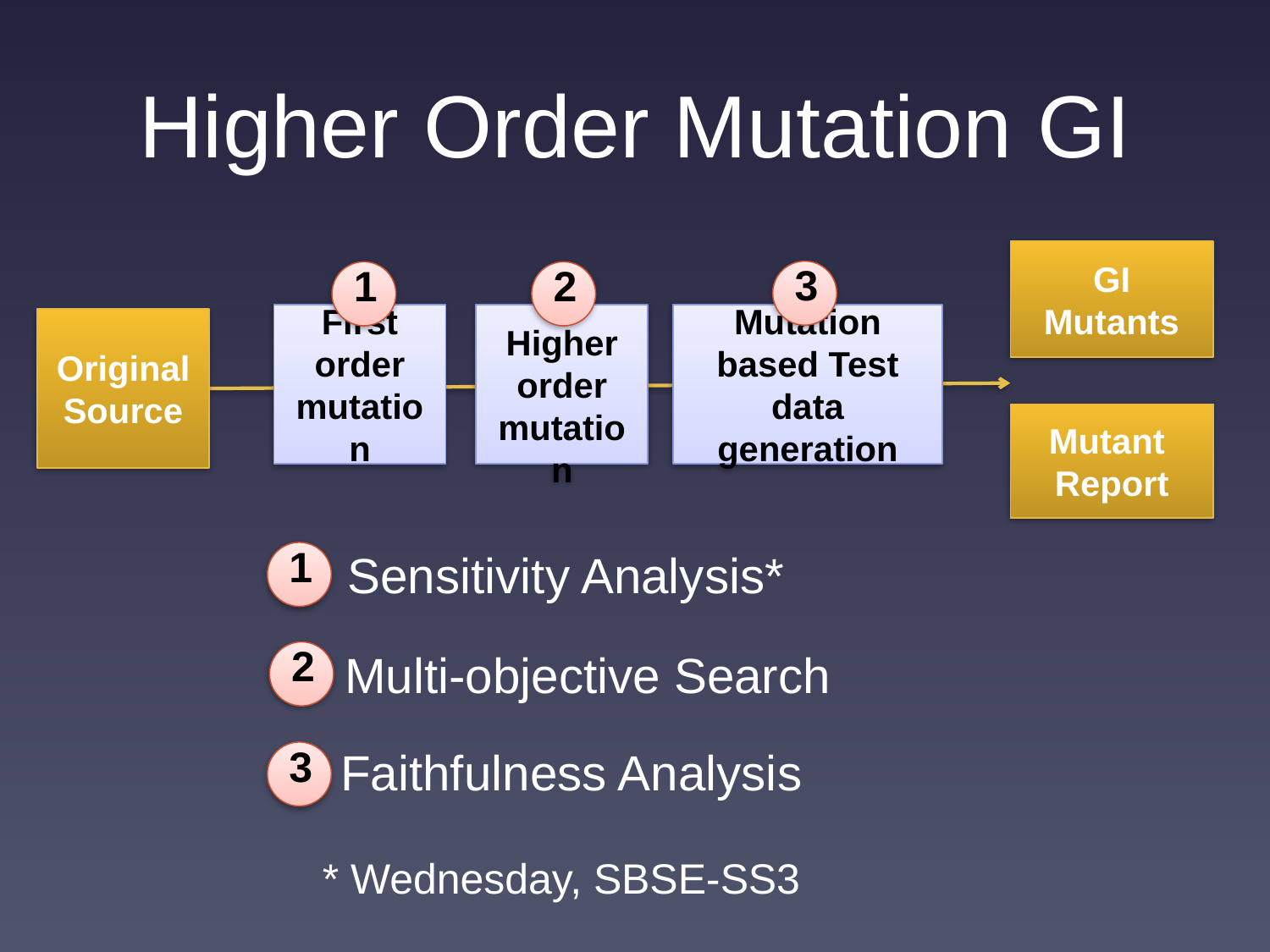

# Higher Order Mutation GI
GI Mutants
3
1
2
First order mutation
GI Higher order mutation
Mutation based Test data generation
Original Source
Mutant  Report
Sensitivity Analysis*
1
Multi-objective Search
2
Faithfulness Analysis
3
* Wednesday, SBSE-SS3